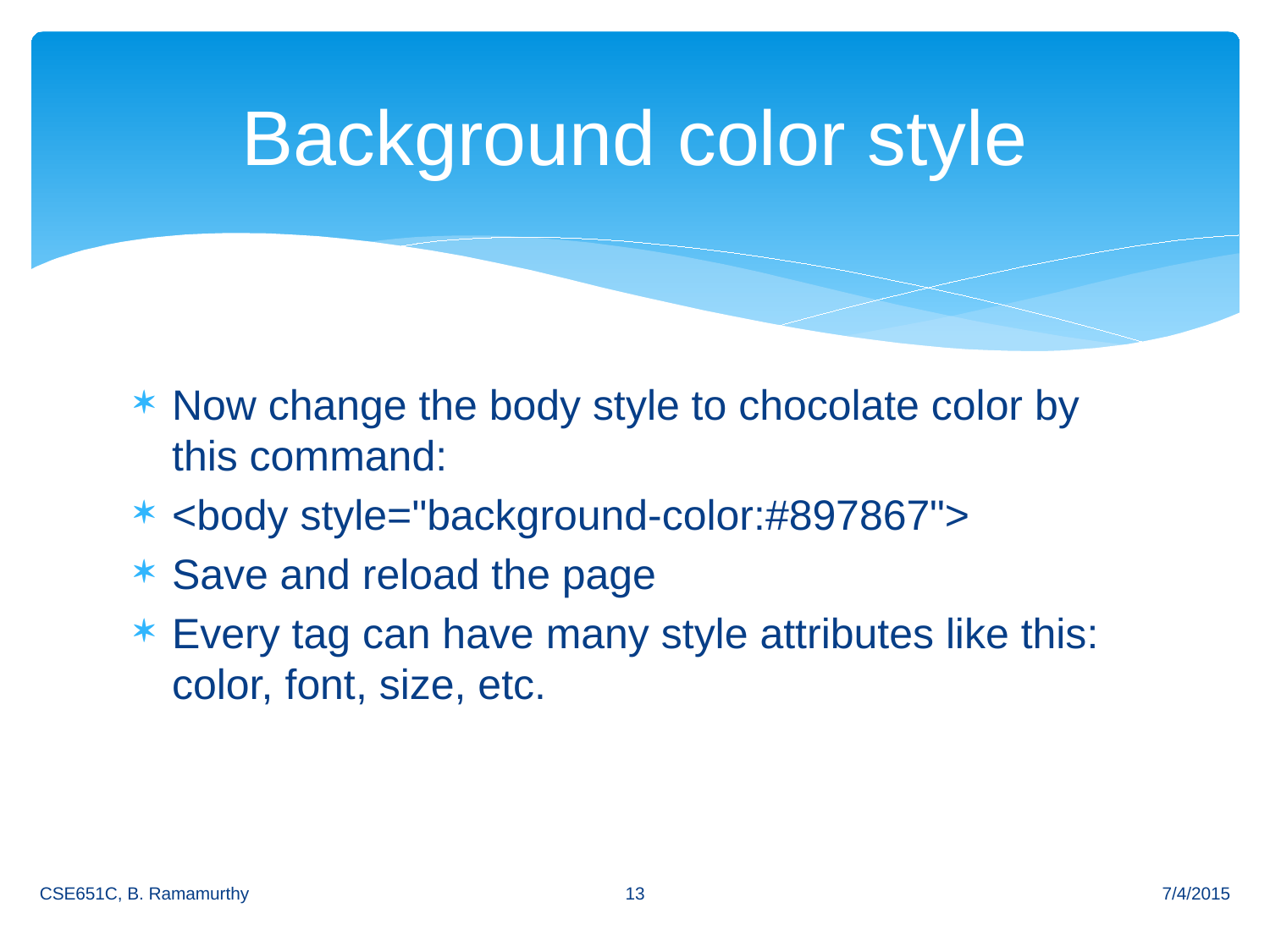

# Background color style
Now change the body style to chocolate color by this command:
<body style="background-color:#897867">
Save and reload the page
Every tag can have many style attributes like this: color, font, size, etc.
13
CSE651C, B. Ramamurthy
7/4/2015